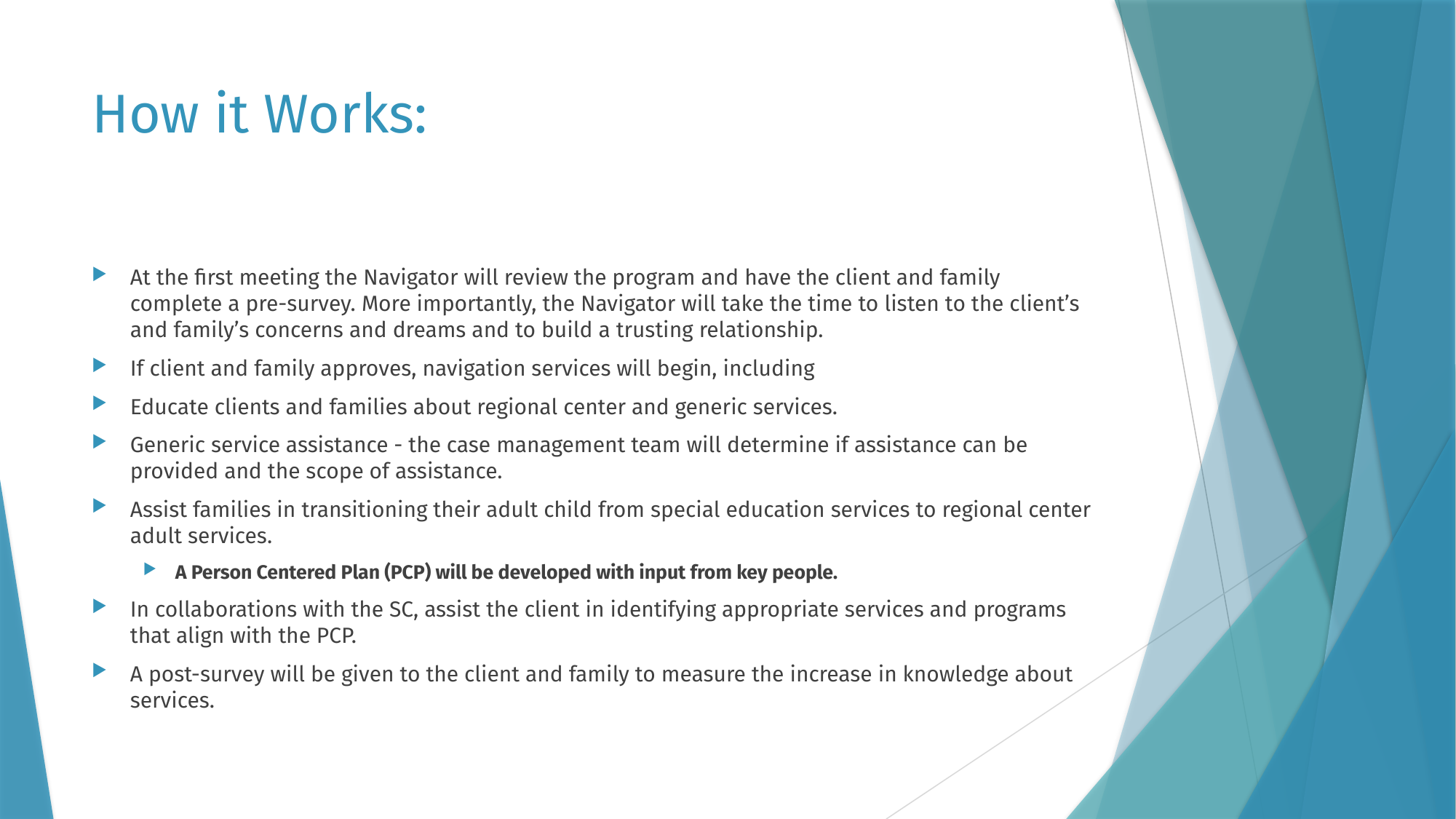

# How it Works:
At the first meeting the Navigator will review the program and have the client and family complete a pre-survey. More importantly, the Navigator will take the time to listen to the client’s and family’s concerns and dreams and to build a trusting relationship.
If client and family approves, navigation services will begin, including
Educate clients and families about regional center and generic services.
Generic service assistance - the case management team will determine if assistance can be provided and the scope of assistance.
Assist families in transitioning their adult child from special education services to regional center adult services.
A Person Centered Plan (PCP) will be developed with input from key people.
In collaborations with the SC, assist the client in identifying appropriate services and programs that align with the PCP.
A post-survey will be given to the client and family to measure the increase in knowledge about services.